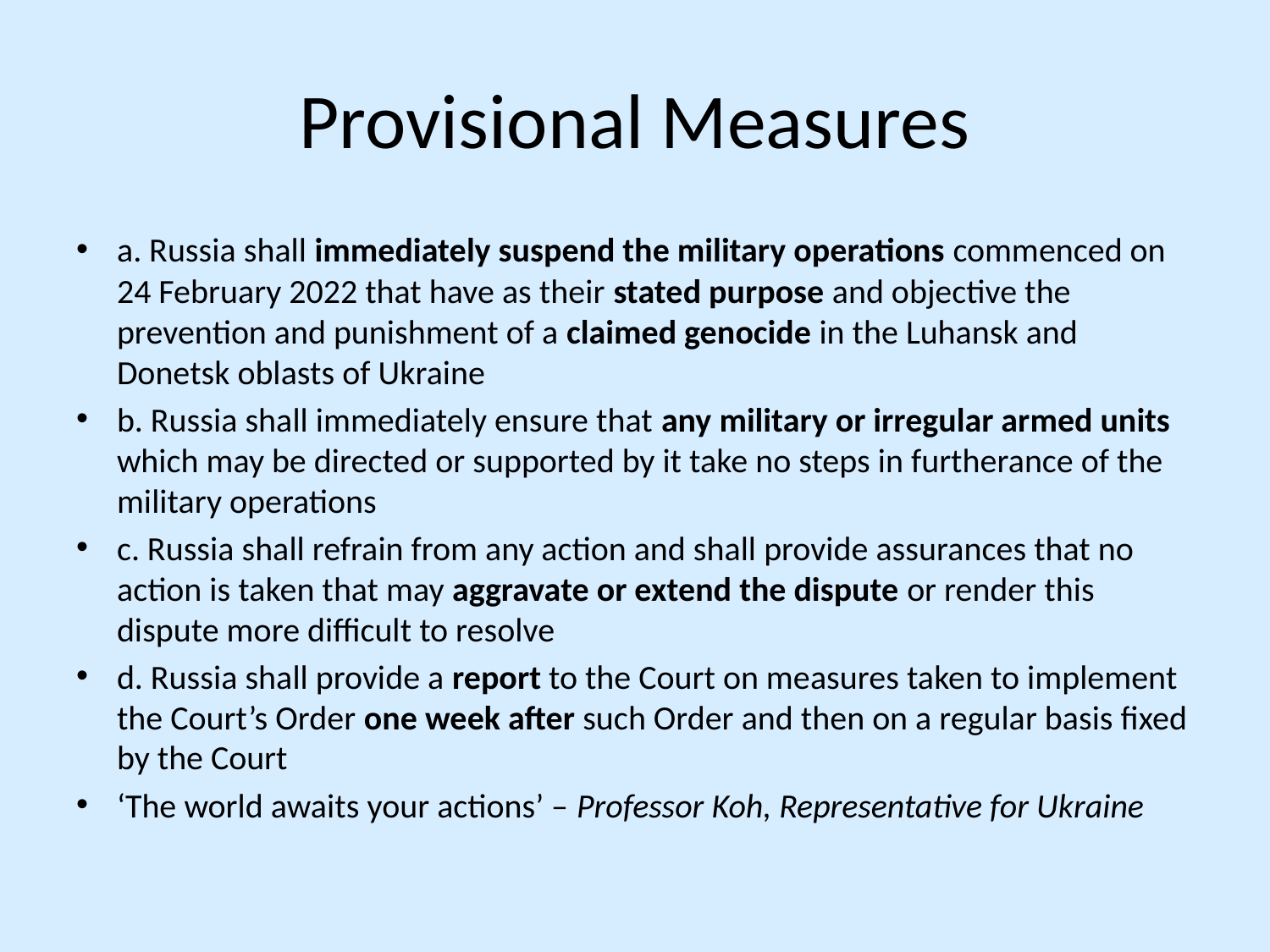

# Provisional Measures
a. Russia shall immediately suspend the military operations commenced on 24 February 2022 that have as their stated purpose and objective the prevention and punishment of a claimed genocide in the Luhansk and Donetsk oblasts of Ukraine
b. Russia shall immediately ensure that any military or irregular armed units which may be directed or supported by it take no steps in furtherance of the military operations
c. Russia shall refrain from any action and shall provide assurances that no action is taken that may aggravate or extend the dispute or render this dispute more difficult to resolve
d. Russia shall provide a report to the Court on measures taken to implement the Court’s Order one week after such Order and then on a regular basis fixed by the Court
‘The world awaits your actions’ – Professor Koh, Representative for Ukraine